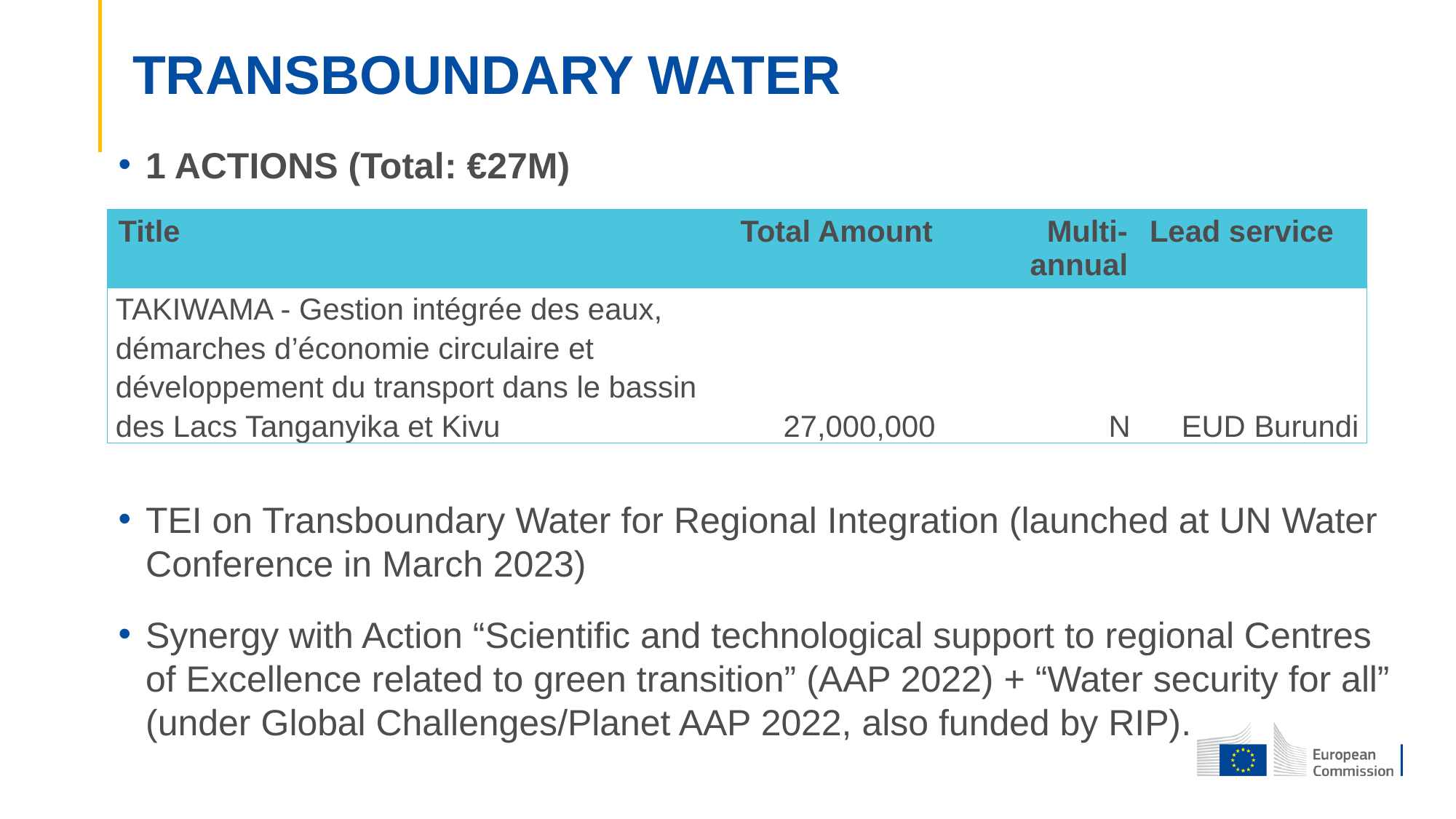

# TRANSBOUNDARY WATER
1 ACTIONS (Total: €27M)

TEI on Transboundary Water for Regional Integration (launched at UN Water Conference in March 2023)
Synergy with Action “Scientific and technological support to regional Centres of Excellence related to green transition” (AAP 2022) + “Water security for all” (under Global Challenges/Planet AAP 2022, also funded by RIP).
| Title | Total Amount | Multi-annual | Lead service |
| --- | --- | --- | --- |
| TAKIWAMA - Gestion intégrée des eaux, démarches d’économie circulaire et développement du transport dans le bassin des Lacs Tanganyika et Kivu | 27,000,000 | N | EUD Burundi |